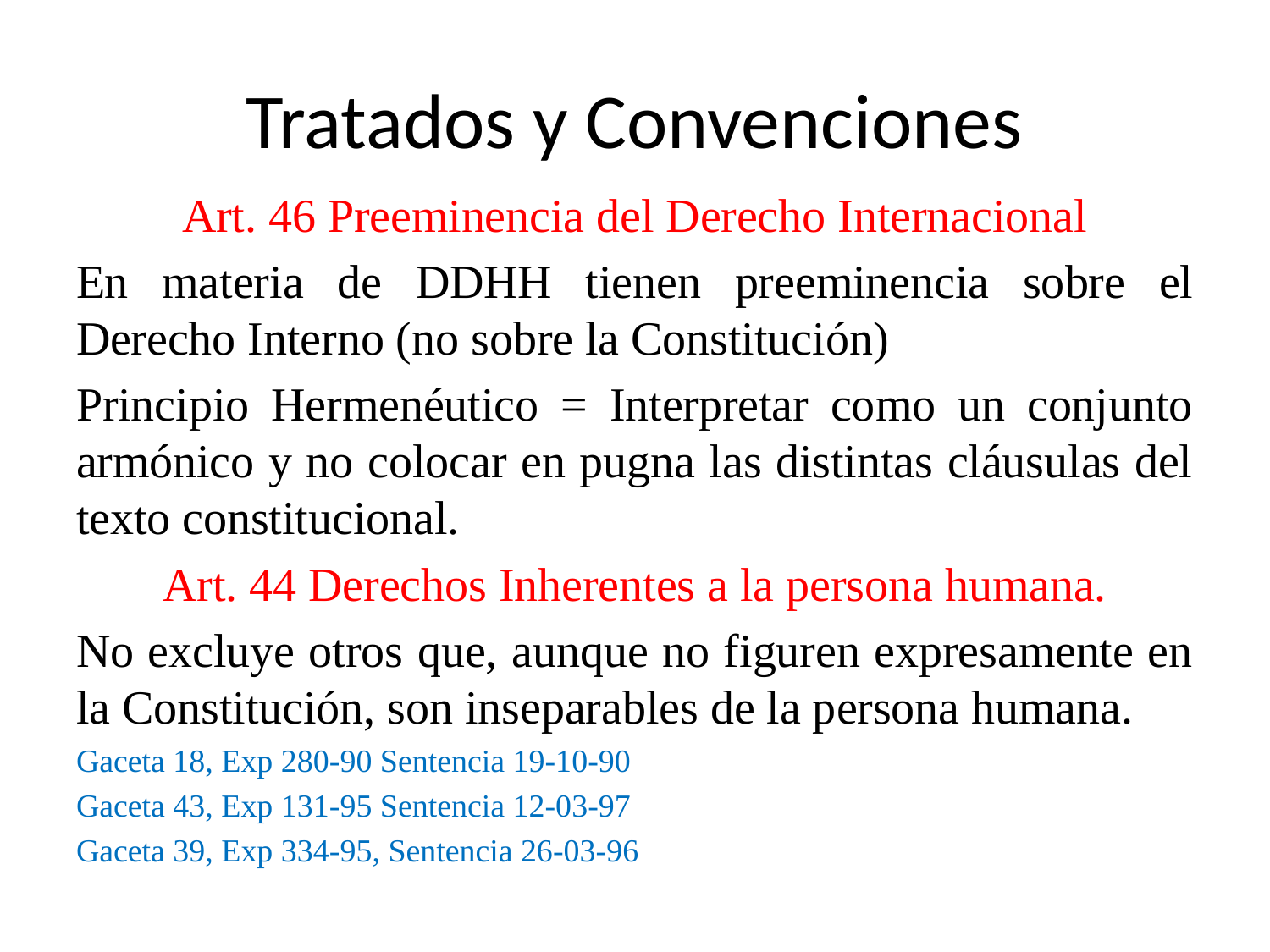

# Tratados y Convenciones
Art. 46 Preeminencia del Derecho Internacional
En materia de DDHH tienen preeminencia sobre el Derecho Interno (no sobre la Constitución)
Principio Hermenéutico = Interpretar como un conjunto armónico y no colocar en pugna las distintas cláusulas del texto constitucional.
Art. 44 Derechos Inherentes a la persona humana.
No excluye otros que, aunque no figuren expresamente en la Constitución, son inseparables de la persona humana.
Gaceta 18, Exp 280-90 Sentencia 19-10-90
Gaceta 43, Exp 131-95 Sentencia 12-03-97
Gaceta 39, Exp 334-95, Sentencia 26-03-96